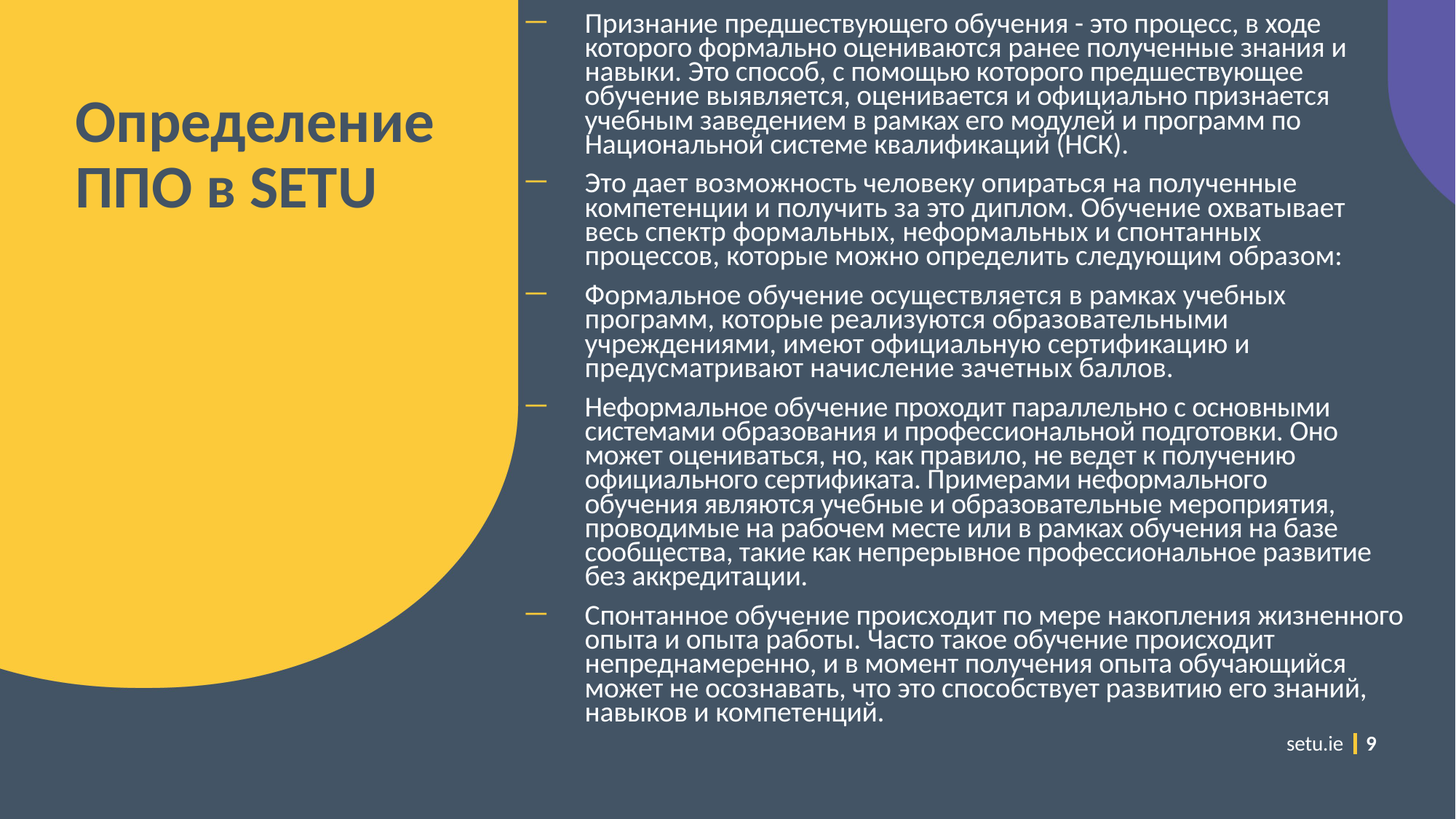

－	Признание предшествующего обучения - это процесс, в ходе которого формально оцениваются ранее полученные знания и навыки. Это способ, с помощью которого предшествующее обучение выявляется, оценивается и официально признается учебным заведением в рамках его модулей и программ по Национальной системе квалификаций (НСК).
－	Это дает возможность человеку опираться на полученные компетенции и получить за это диплом. Обучение охватывает весь спектр формальных, неформальных и спонтанных процессов, которые можно определить следующим образом:
－	Формальное обучение осуществляется в рамках учебных программ, которые реализуются образовательными учреждениями, имеют официальную сертификацию и предусматривают начисление зачетных баллов.
－	Неформальное обучение проходит параллельно с основными системами образования и профессиональной подготовки. Оно может оцениваться, но, как правило, не ведет к получению официального сертификата. Примерами неформального обучения являются учебные и образовательные мероприятия, проводимые на рабочем месте или в рамках обучения на базе сообщества, такие как непрерывное профессиональное развитие без аккредитации.
－	Спонтанное обучение происходит по мере накопления жизненного опыта и опыта работы. Часто такое обучение происходит непреднамеренно, и в момент получения опыта обучающийся может не осознавать, что это способствует развитию его знаний, навыков и компетенций.
# Определение ППО в SETU
setu.ie
9